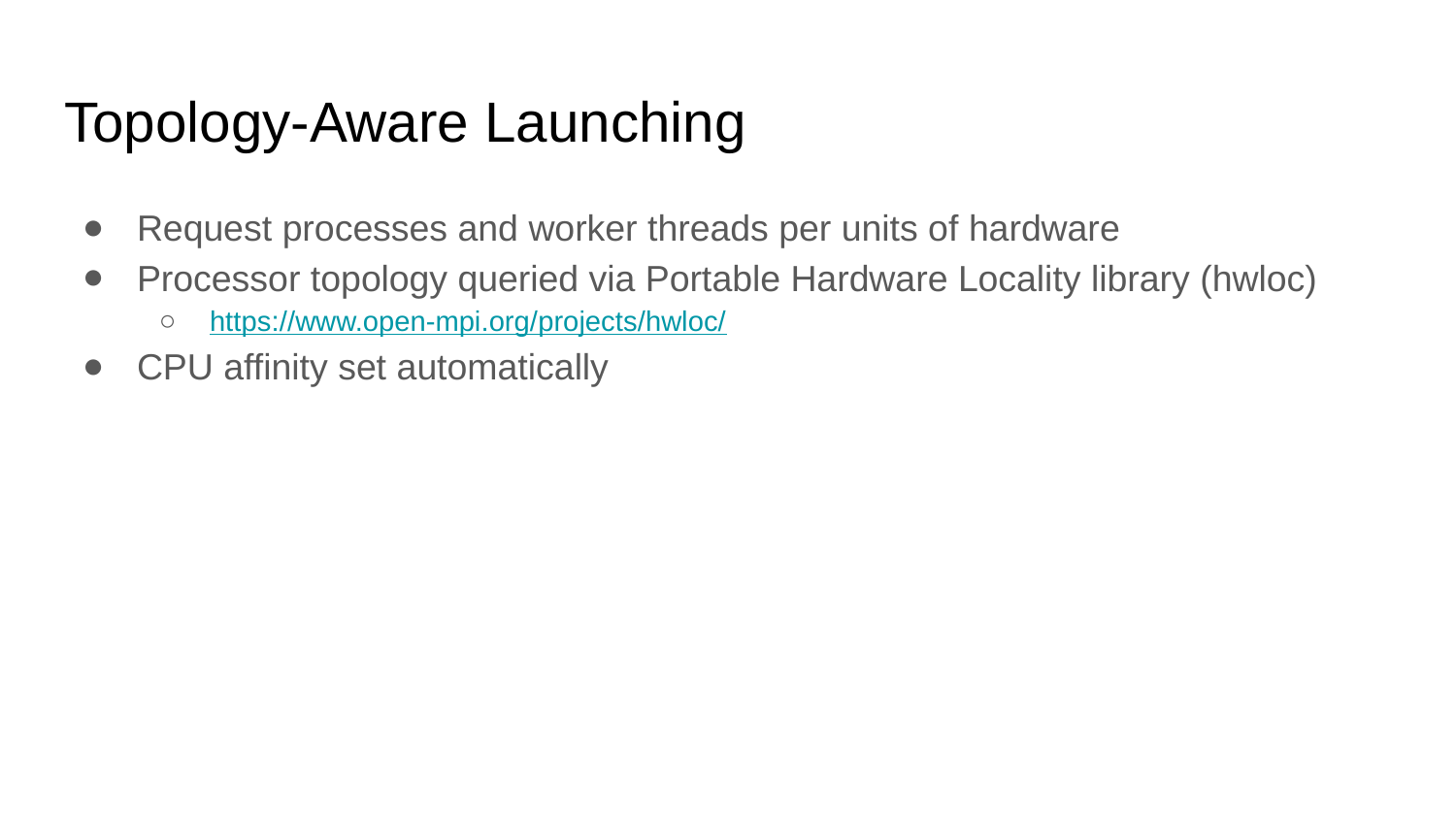

# Topology-Aware Launching

Request processes and worker threads per units of hardware
Processor topology queried via Portable Hardware Locality library (hwloc)
https://www.open-mpi.org/projects/hwloc/
CPU affinity set automatically